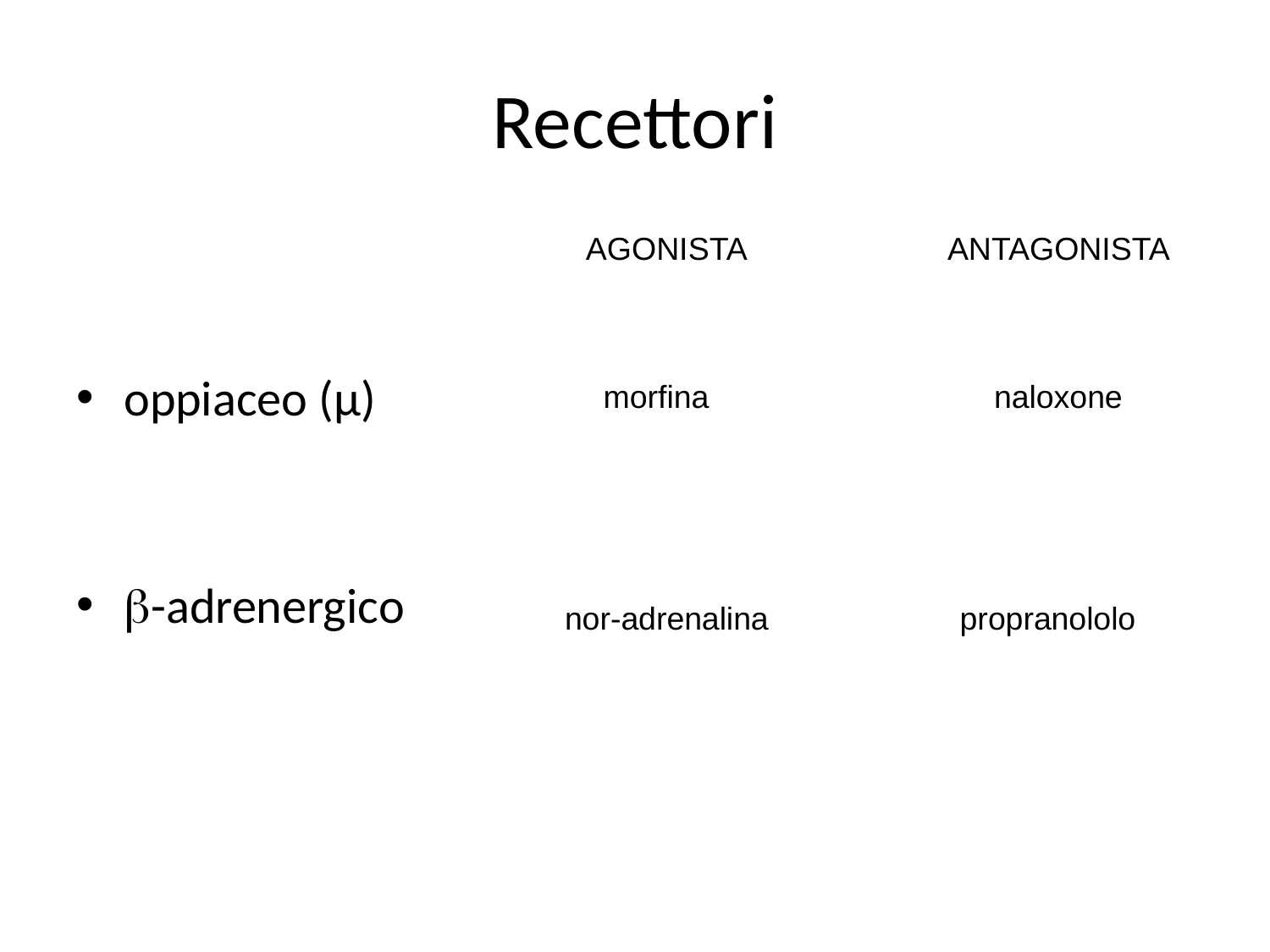

# Recettori

oppiaceo (µ)

β-adrenergico
AGONISTA                       ANTAGONISTA
morfina
naloxone
nor-adrenalina
propranololo